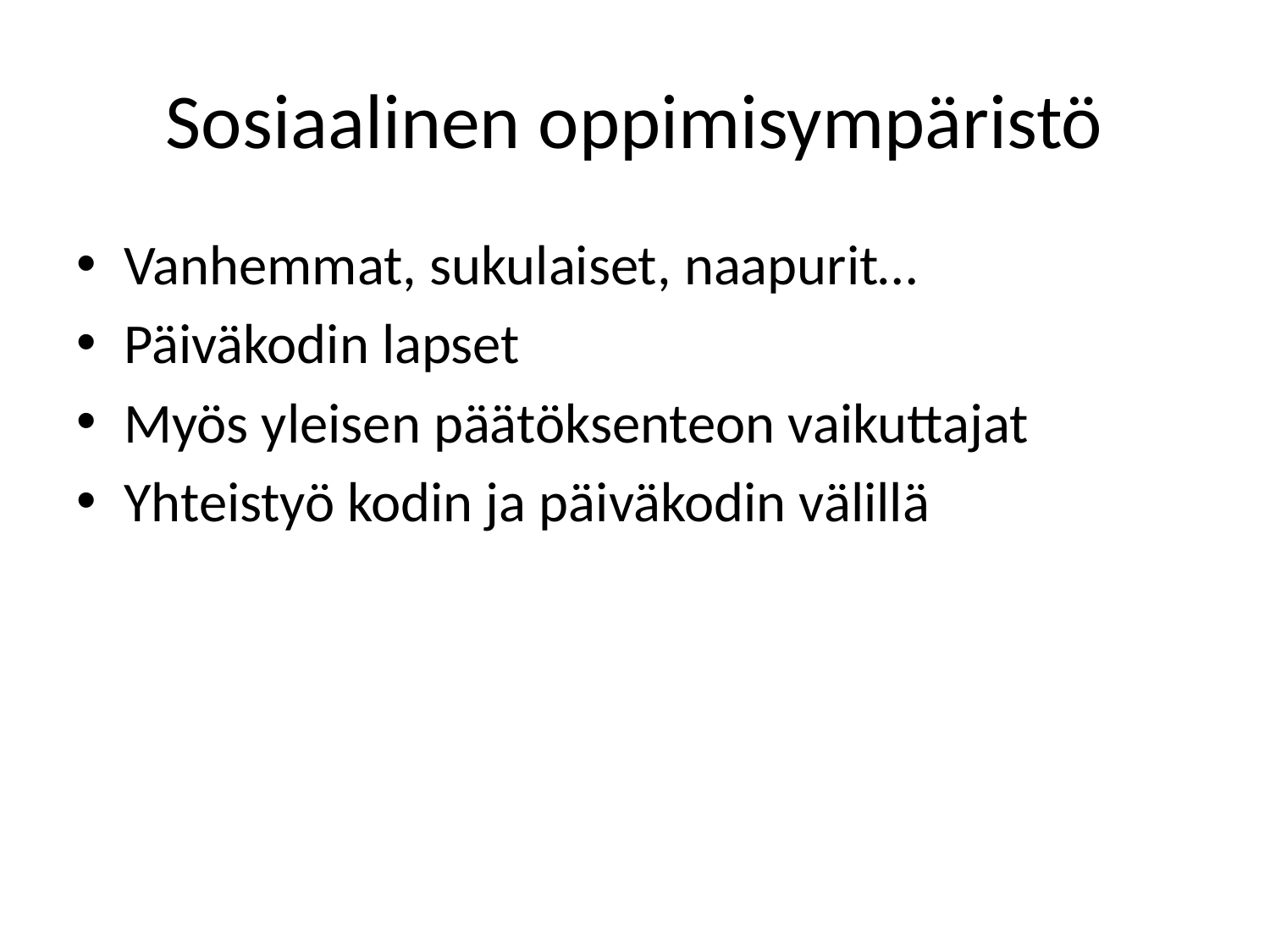

# Sosiaalinen oppimisympäristö
Vanhemmat, sukulaiset, naapurit…
Päiväkodin lapset
Myös yleisen päätöksenteon vaikuttajat
Yhteistyö kodin ja päiväkodin välillä